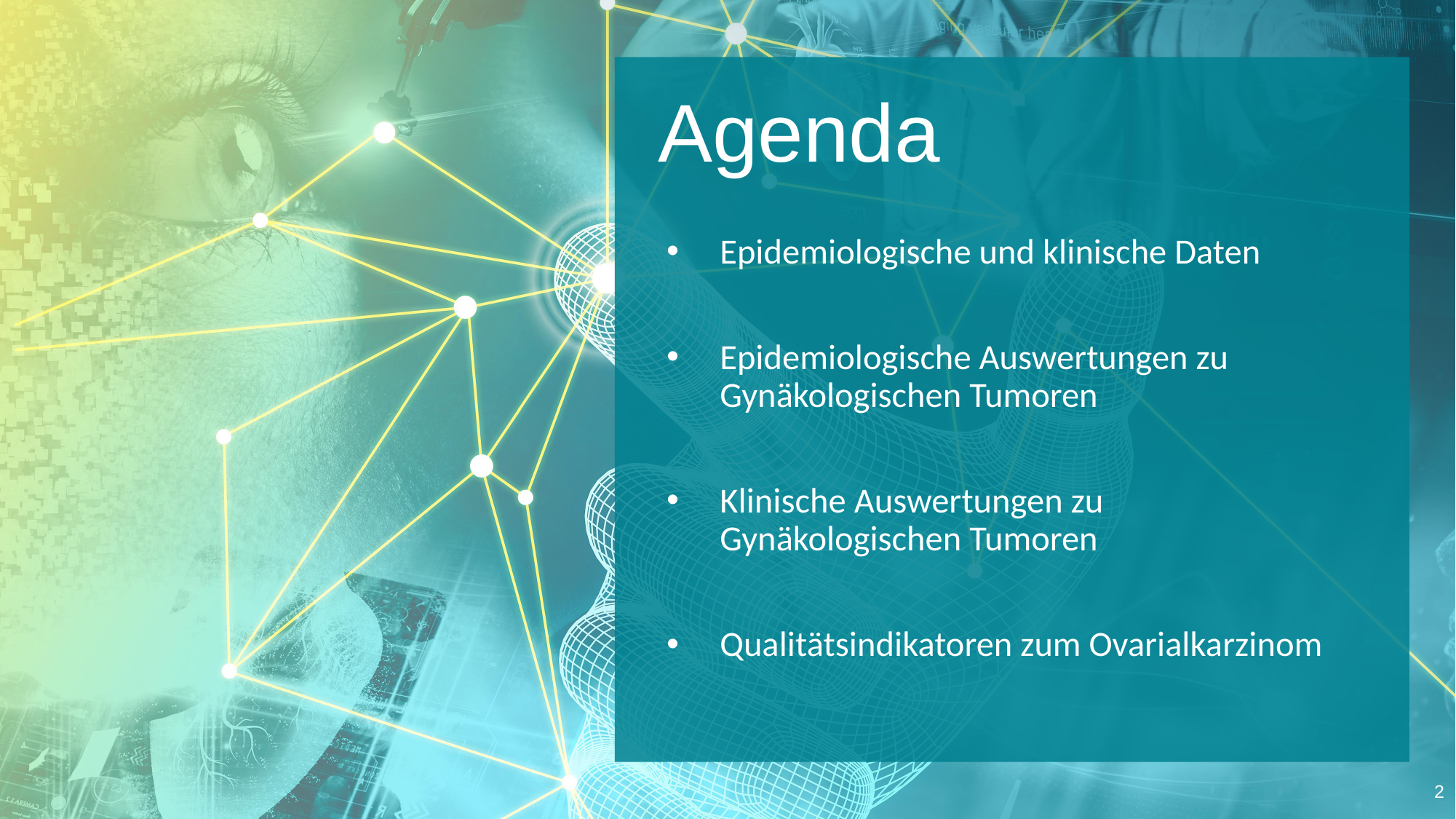

Epidemiologische und klinische Daten

Epidemiologische Auswertungen zu Gynäkologischen Tumoren

Klinische Auswertungen zu Gynäkologischen Tumoren

Qualitätsindikatoren zum Ovarialkarzinom